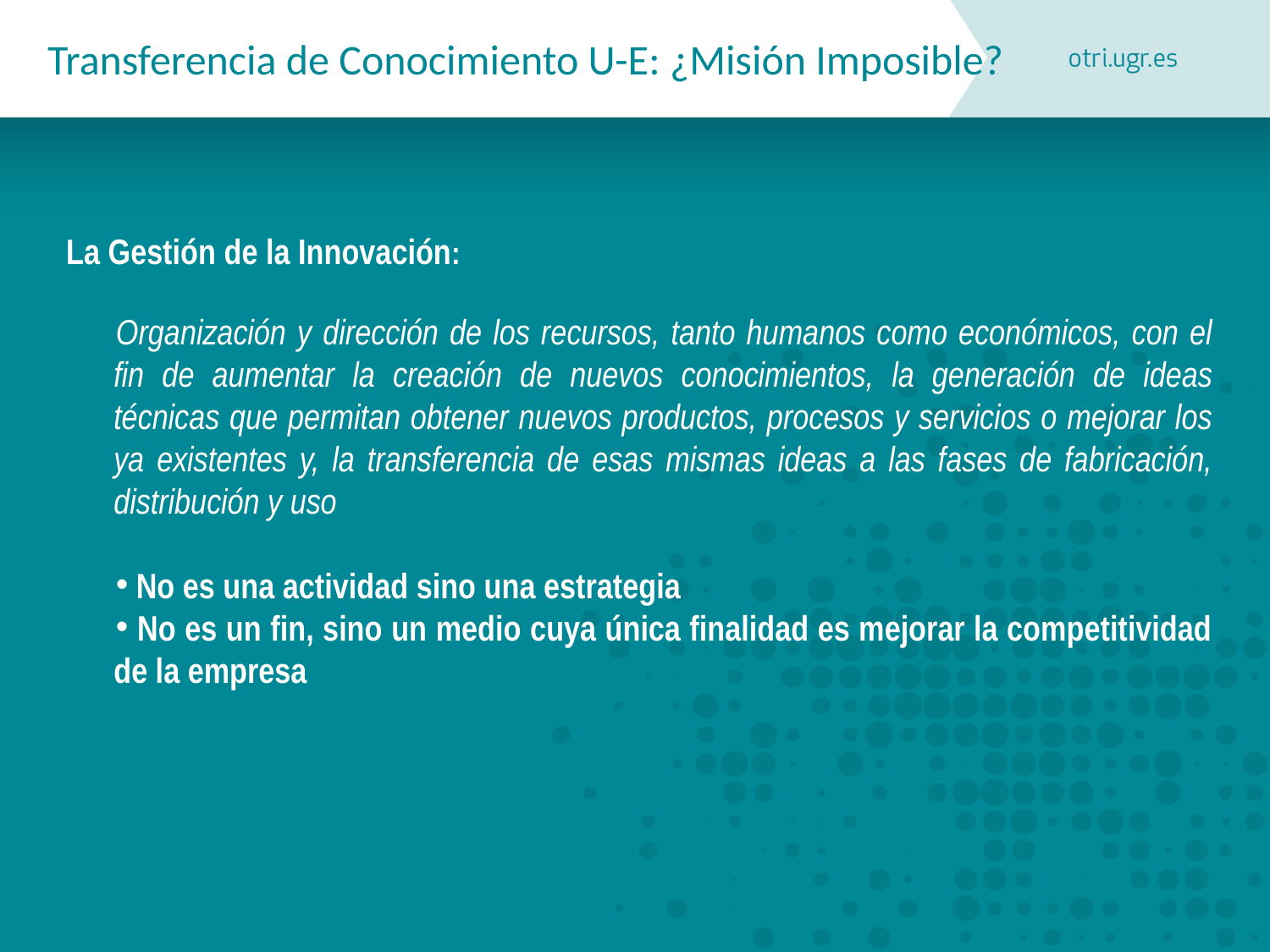

# Transferencia de Conocimiento U-E: ¿Misión Imposible?
La Gestión de la Innovación:

Organización y dirección de los recursos, tanto humanos como económicos, con el fin de aumentar la creación de nuevos conocimientos, la generación de ideas técnicas que permitan obtener nuevos productos, procesos y servicios o mejorar los ya existentes y, la transferencia de esas mismas ideas a las fases de fabricación, distribución y uso

 No es una actividad sino una estrategia
 No es un fin, sino un medio cuya única finalidad es mejorar la competitividad de la empresa